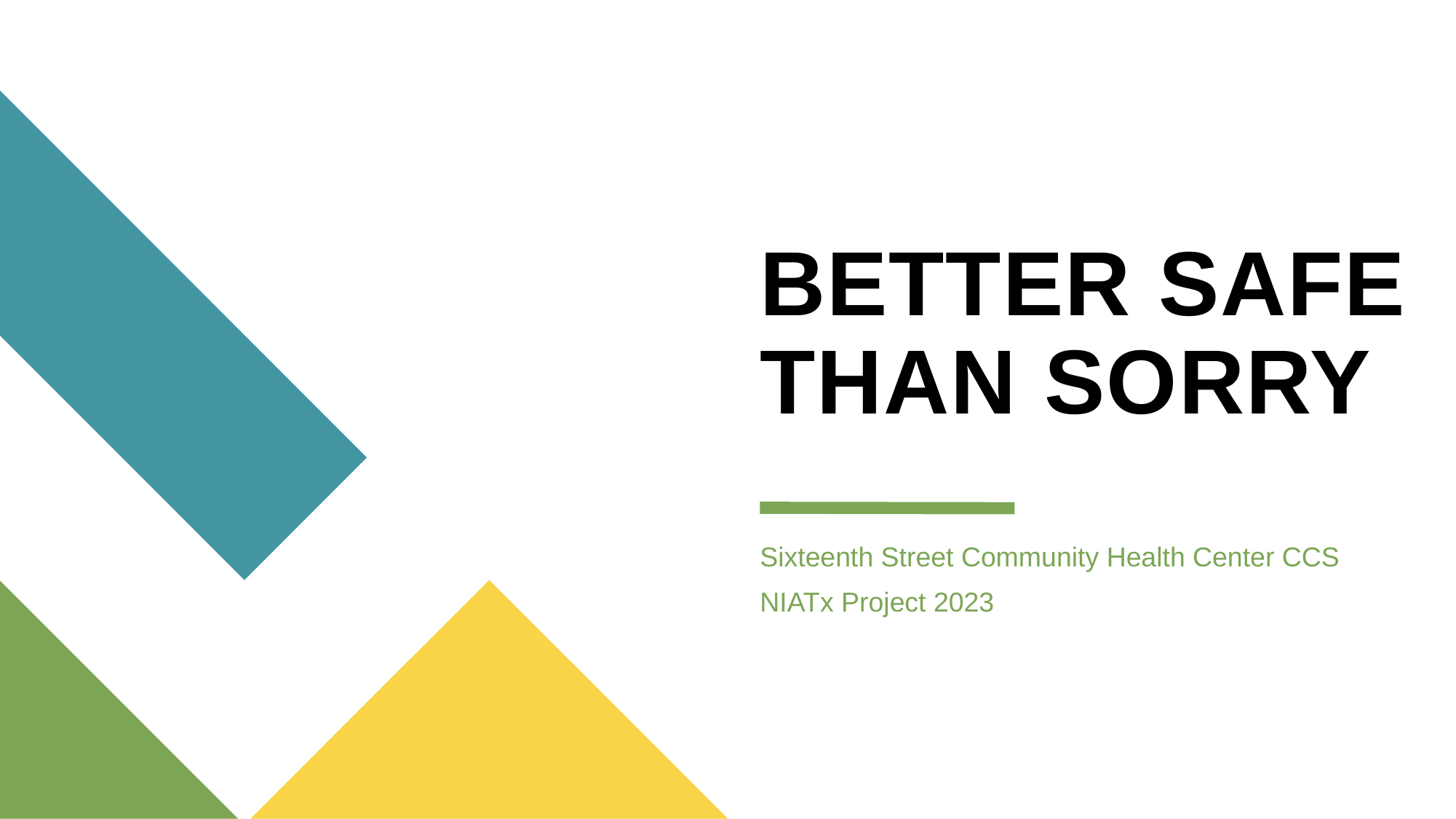

# BETTER SAFE THAN SORRY
Sixteenth Street Community Health Center CCS
NIATx Project 2023